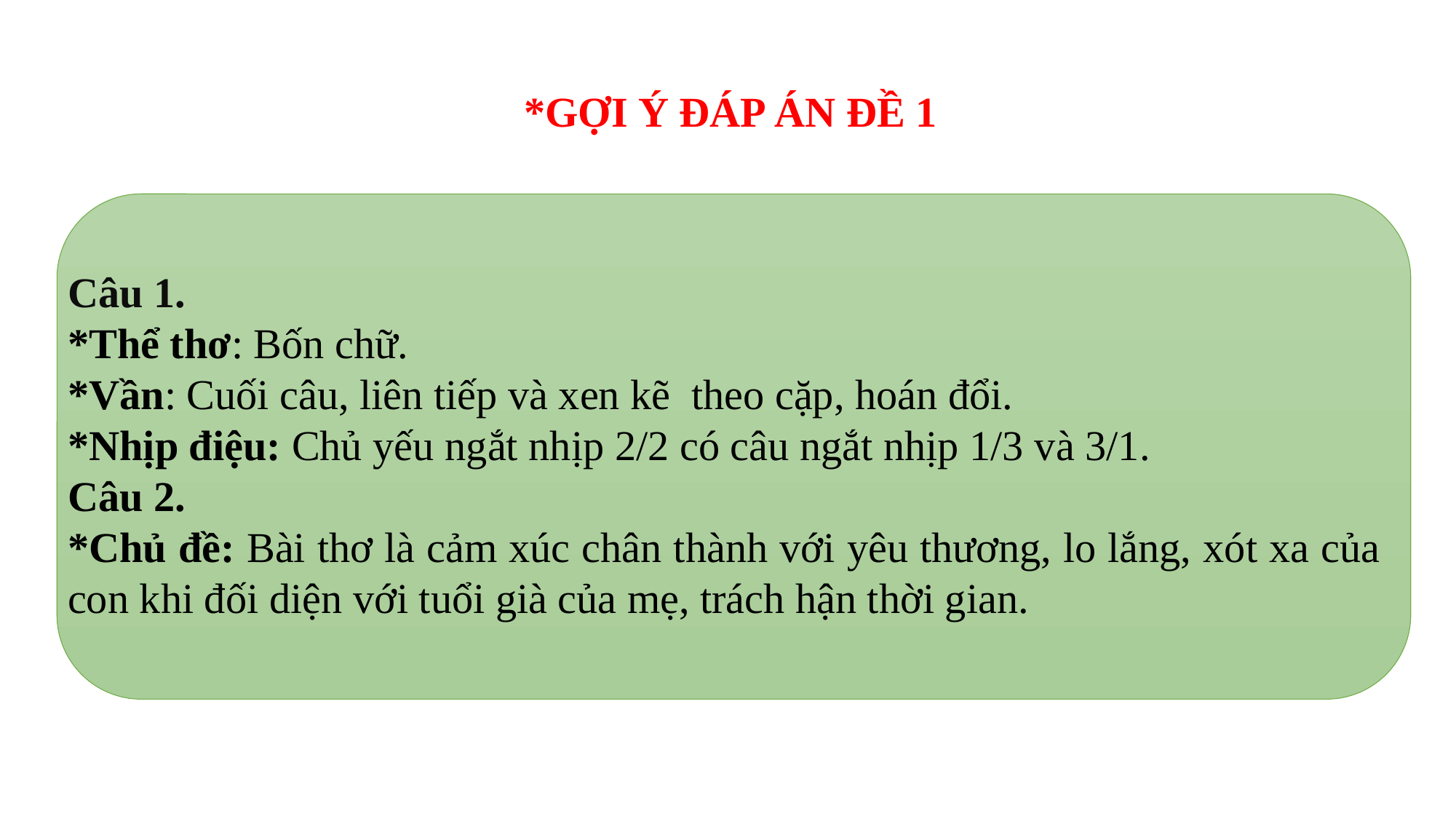

*GỢI Ý ĐÁP ÁN ĐỀ 1

Câu 1.
*Thể thơ: Bốn chữ.
*Vần: Cuối câu, liên tiếp và xen kẽ  theo cặp, hoán đổi.
*Nhịp điệu: Chủ yếu ngắt nhịp 2/2 có câu ngắt nhịp 1/3 và 3/1.
Câu 2.
*Chủ đề: Bài thơ là cảm xúc chân thành với yêu thương, lo lắng, xót xa của con khi đối diện với tuổi già của mẹ, trách hận thời gian.